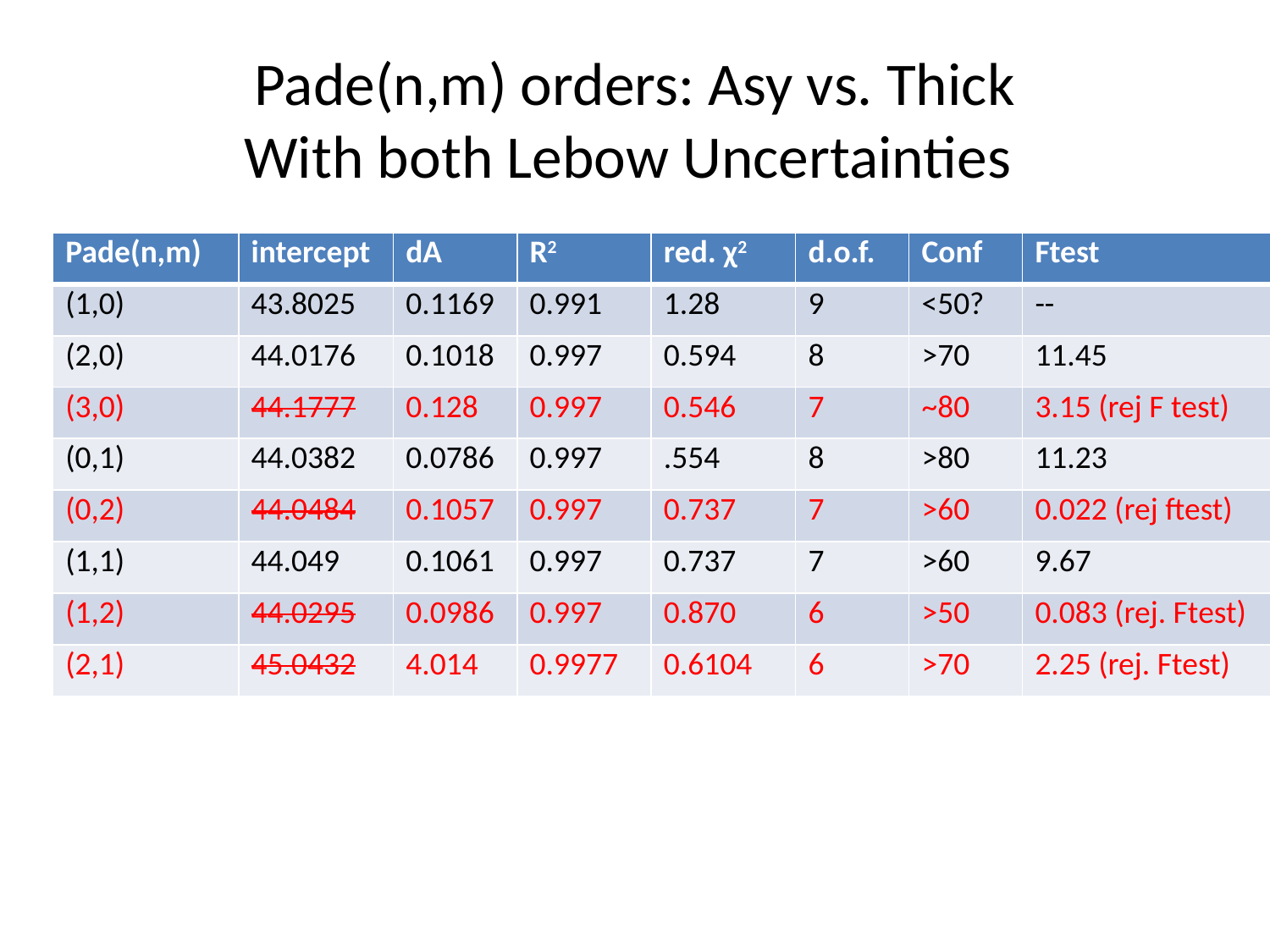

# Pade(n,m) orders: Asy vs. Thick With both Lebow Uncertainties
| Pade(n,m) | intercept | dA | R2 | red. χ2 | d.o.f. | Conf | Ftest |
| --- | --- | --- | --- | --- | --- | --- | --- |
| (1,0) | 43.8025 | 0.1169 | 0.991 | 1.28 | 9 | <50? | -- |
| (2,0) | 44.0176 | 0.1018 | 0.997 | 0.594 | 8 | >70 | 11.45 |
| (3,0) | 44.1777 | 0.128 | 0.997 | 0.546 | 7 | ~80 | 3.15 (rej F test) |
| (0,1) | 44.0382 | 0.0786 | 0.997 | .554 | 8 | >80 | 11.23 |
| (0,2) | 44.0484 | 0.1057 | 0.997 | 0.737 | 7 | >60 | 0.022 (rej ftest) |
| (1,1) | 44.049 | 0.1061 | 0.997 | 0.737 | 7 | >60 | 9.67 |
| (1,2) | 44.0295 | 0.0986 | 0.997 | 0.870 | 6 | >50 | 0.083 (rej. Ftest) |
| (2,1) | 45.0432 | 4.014 | 0.9977 | 0.6104 | 6 | >70 | 2.25 (rej. Ftest) |